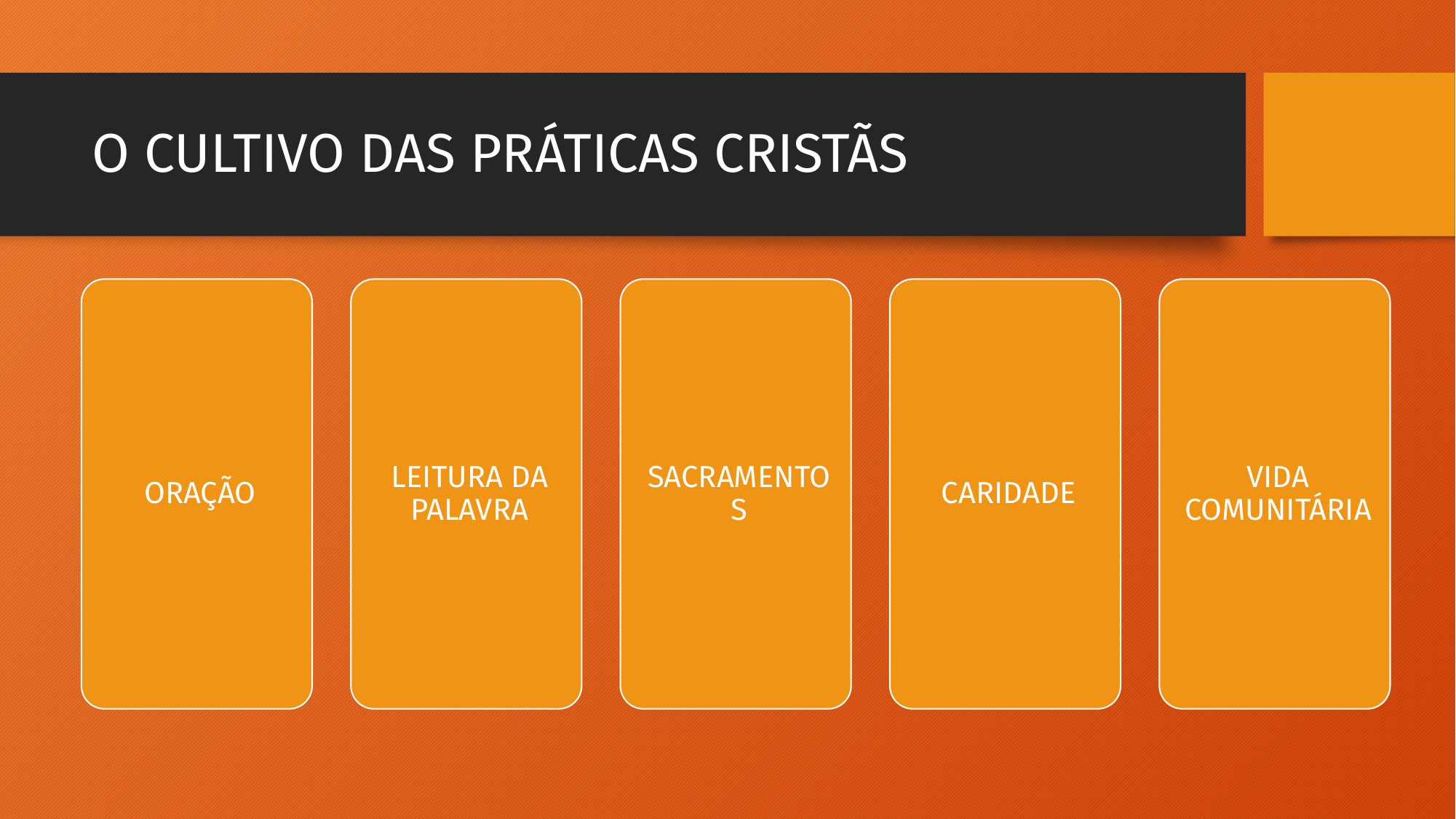

# O CULTIVO DAS PRÁTICAS CRISTÃS
ORAÇÃO
LEITURA DA PALAVRA
SACRAMENTOS
CARIDADE
VIDA COMUNITÁRIA